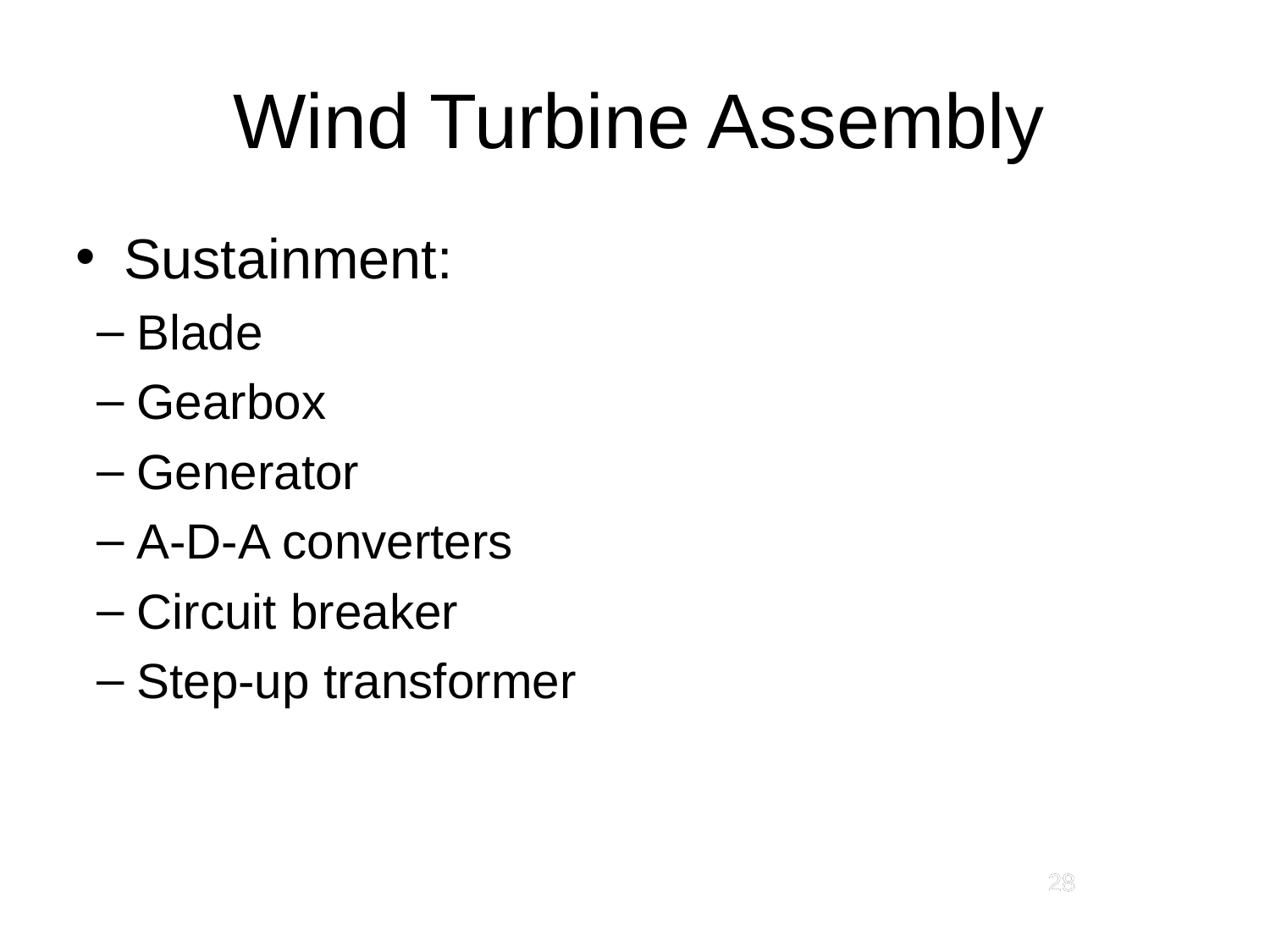

# Wind Turbine Assembly
Sustainment:
Blade
Gearbox
Generator
A-D-A converters
Circuit breaker
Step-up transformer
28
28